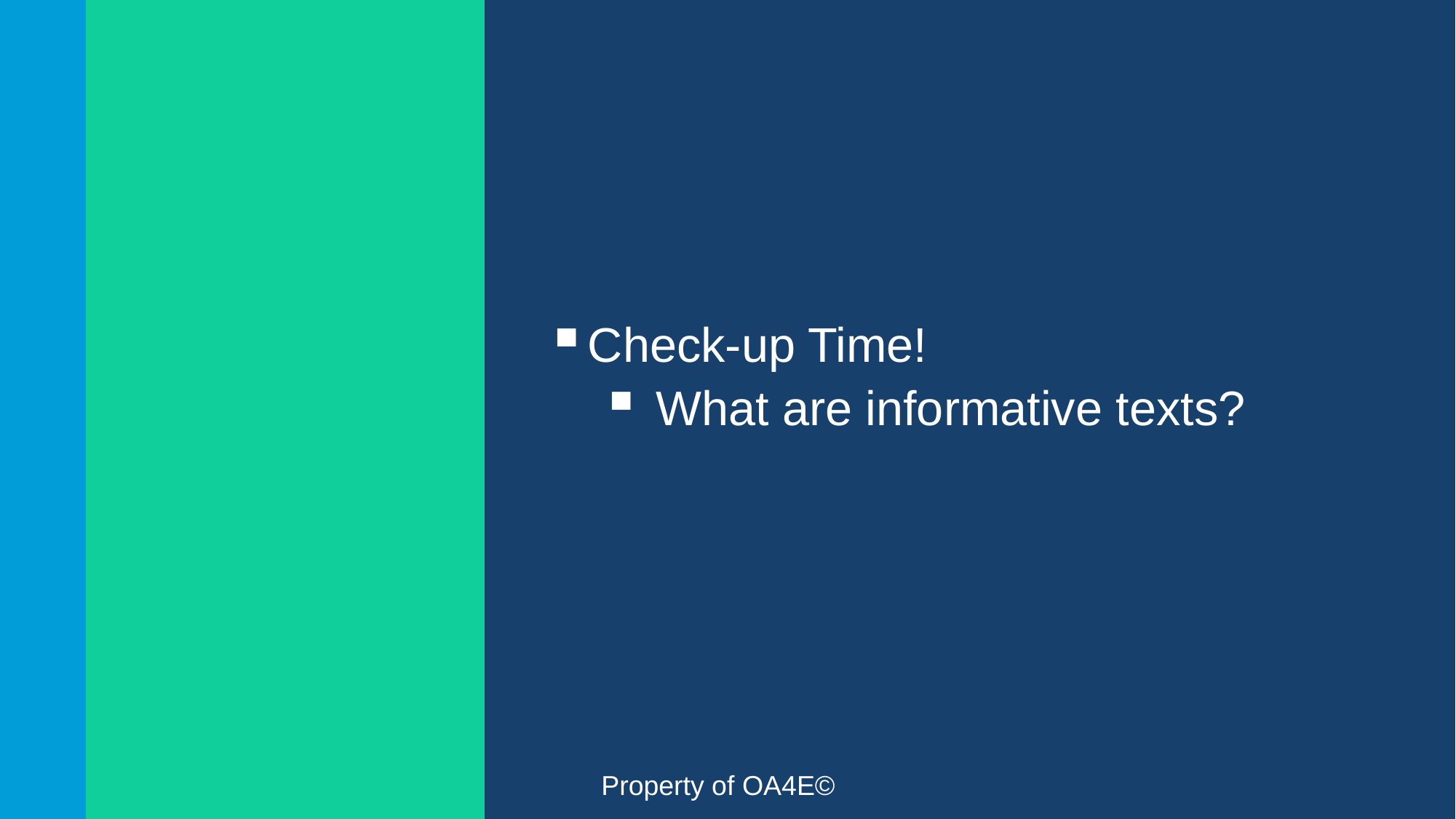

Check-up Time!
 What are informative texts?

Property of OA4E©